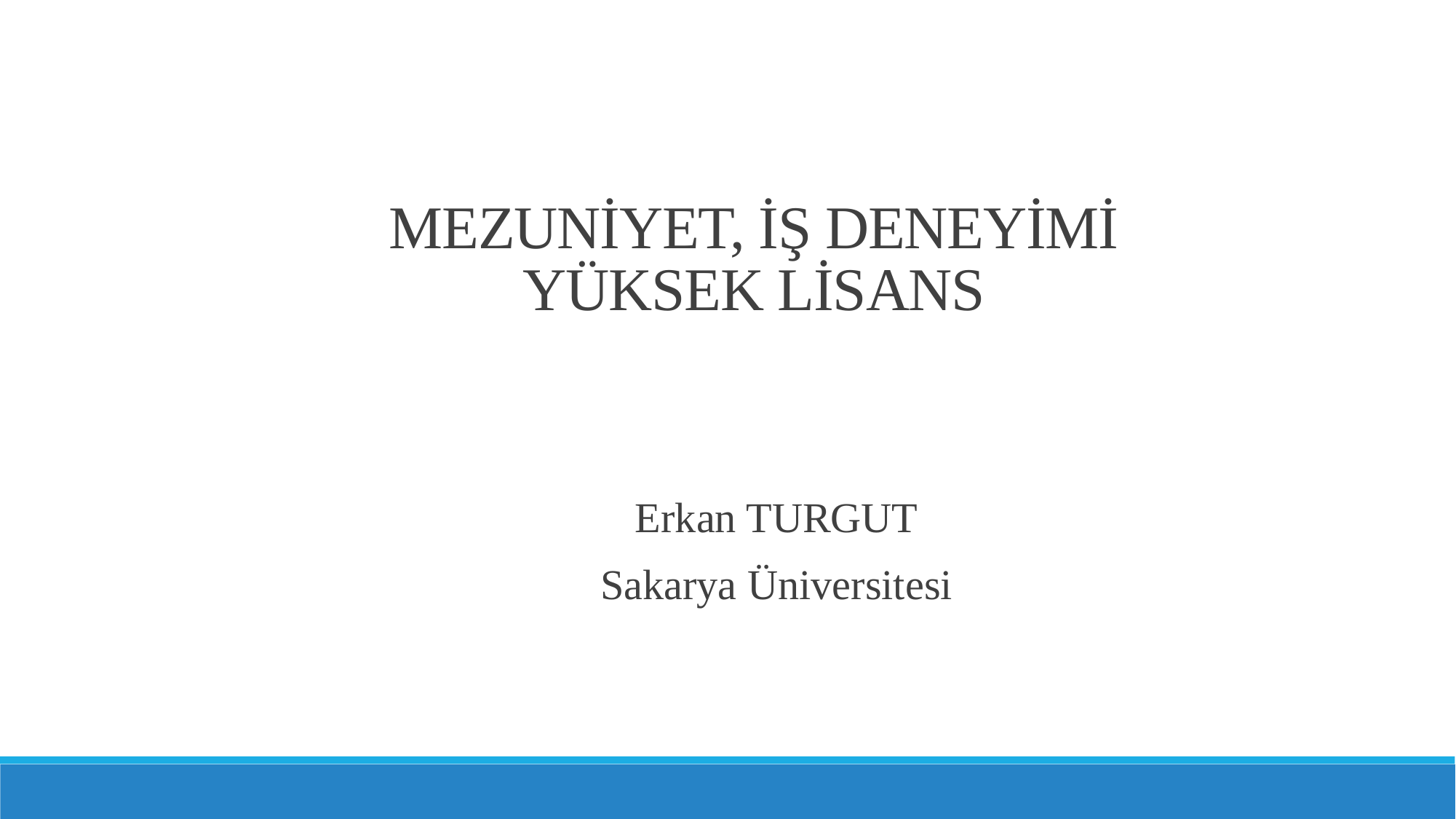

MEZUNİYET, İŞ DENEYİMİ
YÜKSEK LİSANS
Erkan TURGUT
Sakarya Üniversitesi